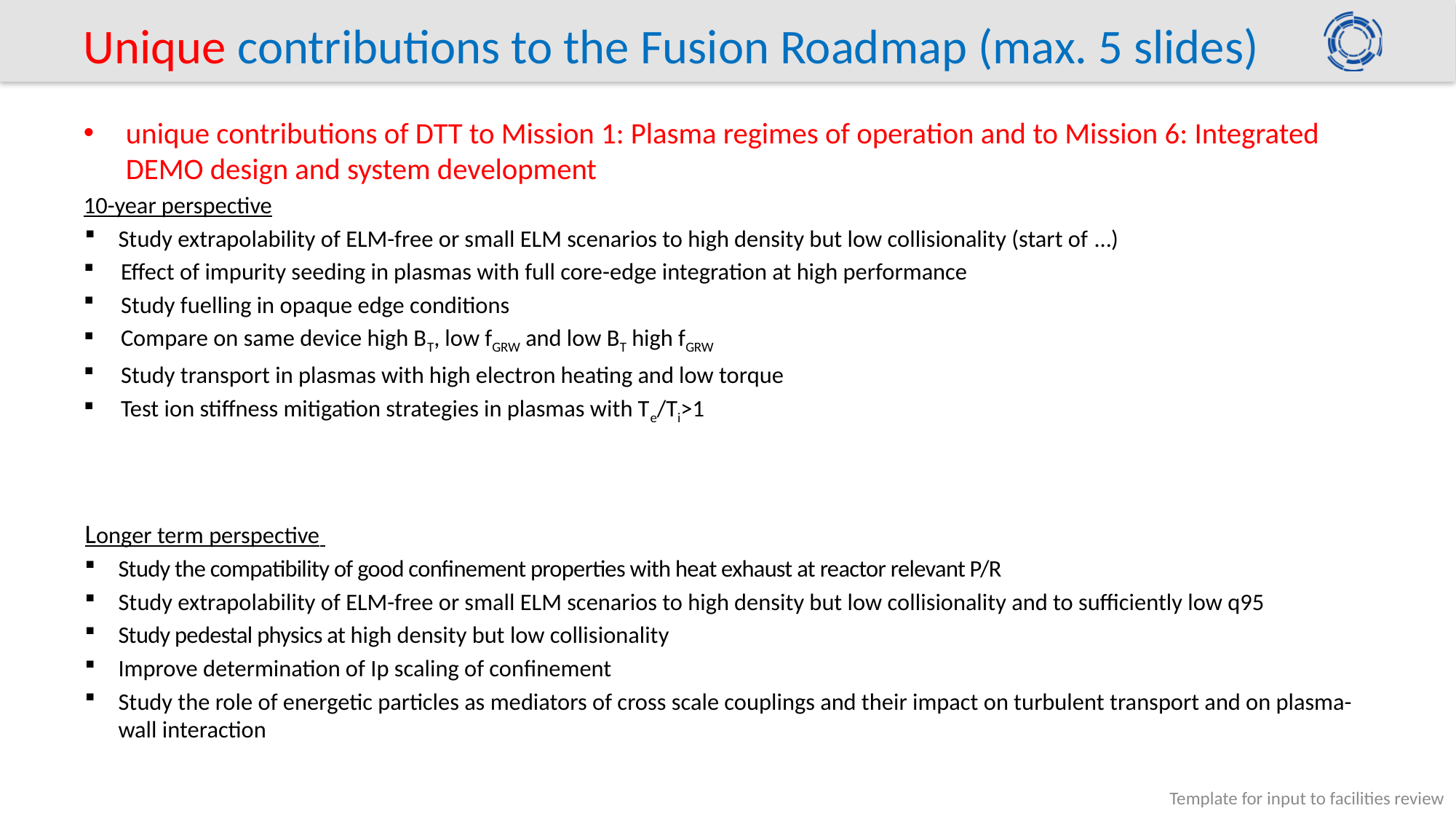

# Unique contributions to the Fusion Roadmap (max. 5 slides)
unique contributions of DTT to Mission 1: Plasma regimes of operation and to Mission 6: Integrated DEMO design and system development
10-year perspective
Study extrapolability of ELM-free or small ELM scenarios to high density but low collisionality (start of …)
Effect of impurity seeding in plasmas with full core-edge integration at high performance
Study fuelling in opaque edge conditions
Compare on same device high BT, low fGRW and low BT high fGRW
Study transport in plasmas with high electron heating and low torque
Test ion stiffness mitigation strategies in plasmas with Te/Ti>1

Longer term perspective
Study the compatibility of good confinement properties with heat exhaust at reactor relevant P/R
Study extrapolability of ELM-free or small ELM scenarios to high density but low collisionality and to sufficiently low q95
Study pedestal physics at high density but low collisionality
Improve determination of Ip scaling of confinement
Study the role of energetic particles as mediators of cross scale couplings and their impact on turbulent transport and on plasma-wall interaction

Template for input to facilities review